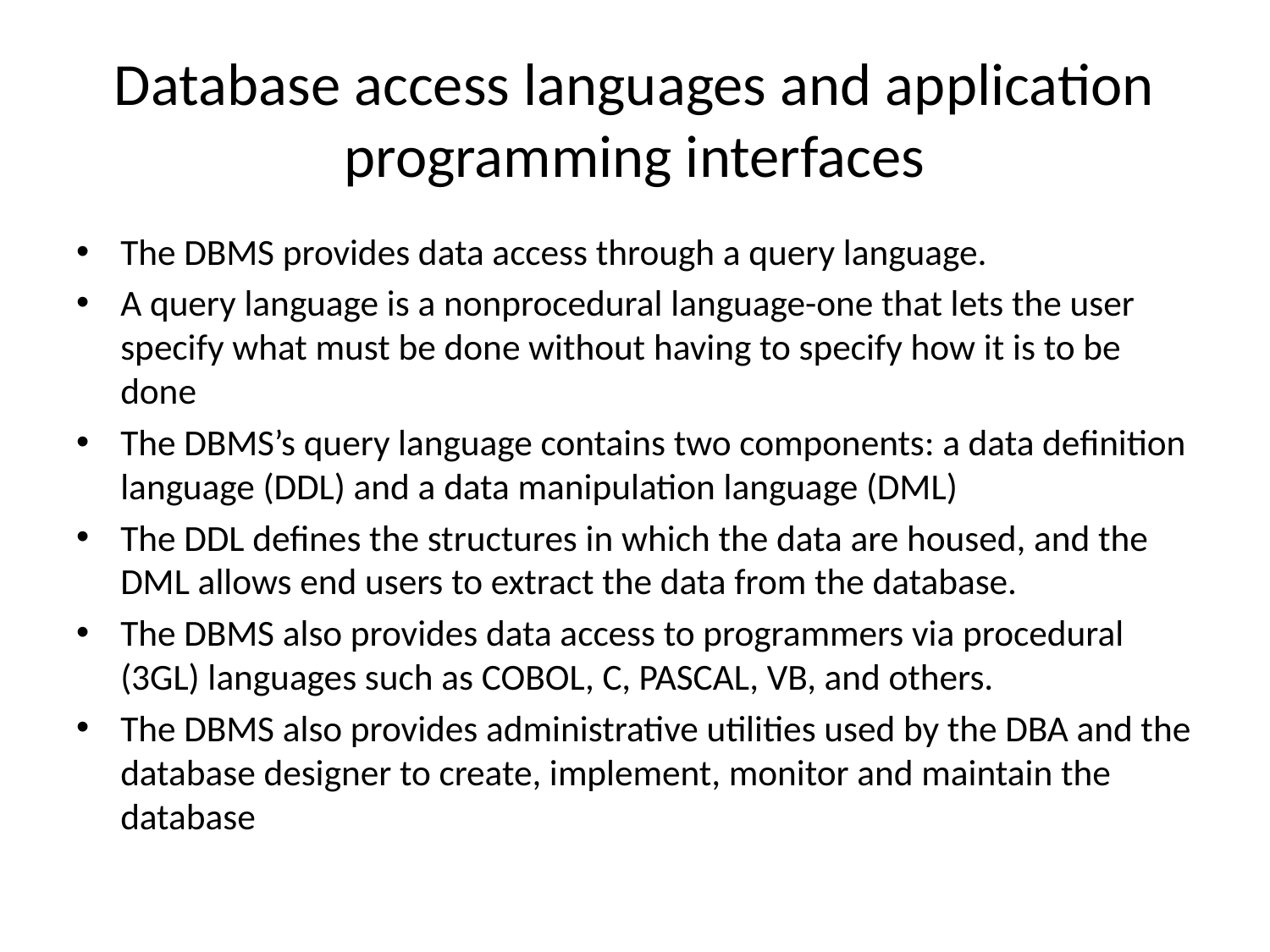

# Database access languages and application programming interfaces
The DBMS provides data access through a query language.
A query language is a nonprocedural language-one that lets the user specify what must be done without having to specify how it is to be done
The DBMS’s query language contains two components: a data definition language (DDL) and a data manipulation language (DML)
The DDL defines the structures in which the data are housed, and the DML allows end users to extract the data from the database.
The DBMS also provides data access to programmers via procedural (3GL) languages such as COBOL, C, PASCAL, VB, and others.
The DBMS also provides administrative utilities used by the DBA and the database designer to create, implement, monitor and maintain the database